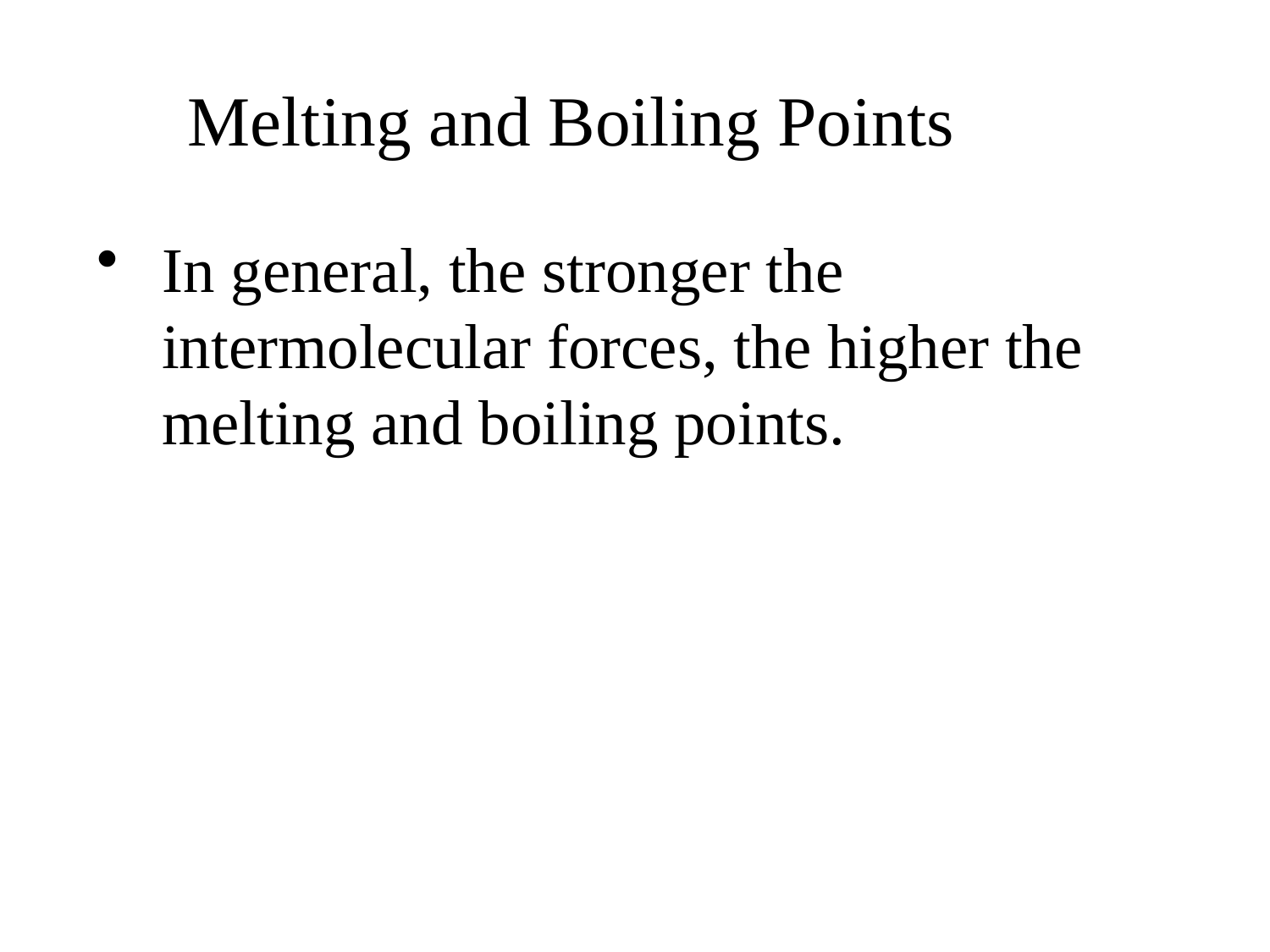

# Melting and Boiling Points
In general, the stronger the intermolecular forces, the higher the melting and boiling points.